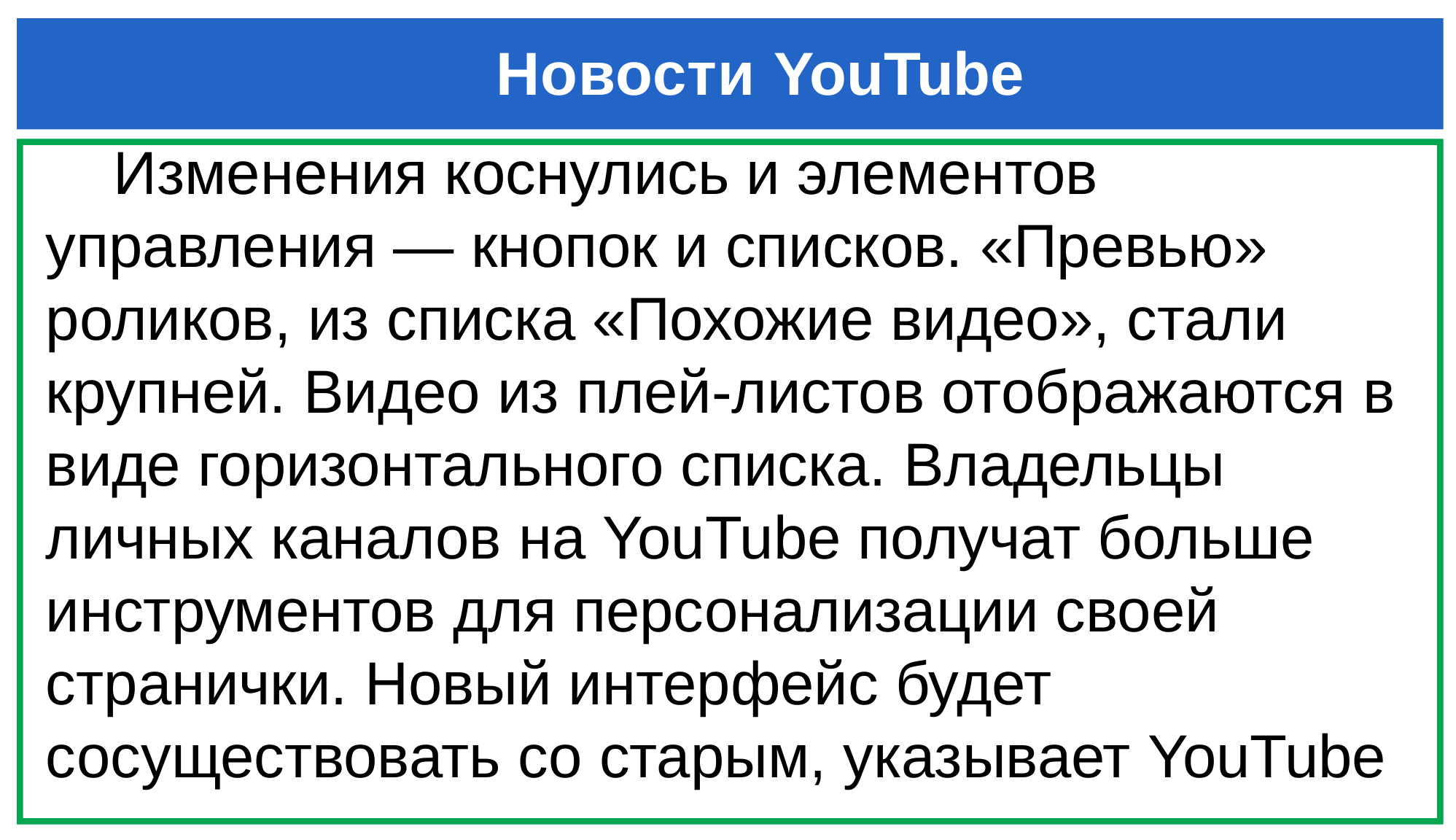

# Новости YouTube
    Изменения коснулись и элементов управления — кнопок и списков. «Превью» роликов, из списка «Похожие видео», стали крупней. Видео из плей-листов отображаются в виде горизонтального списка. Владельцы личных каналов на YouTube получат больше инструментов для персонализации своей странички. Новый интерфейс будет сосуществовать со старым, указывает YouTube